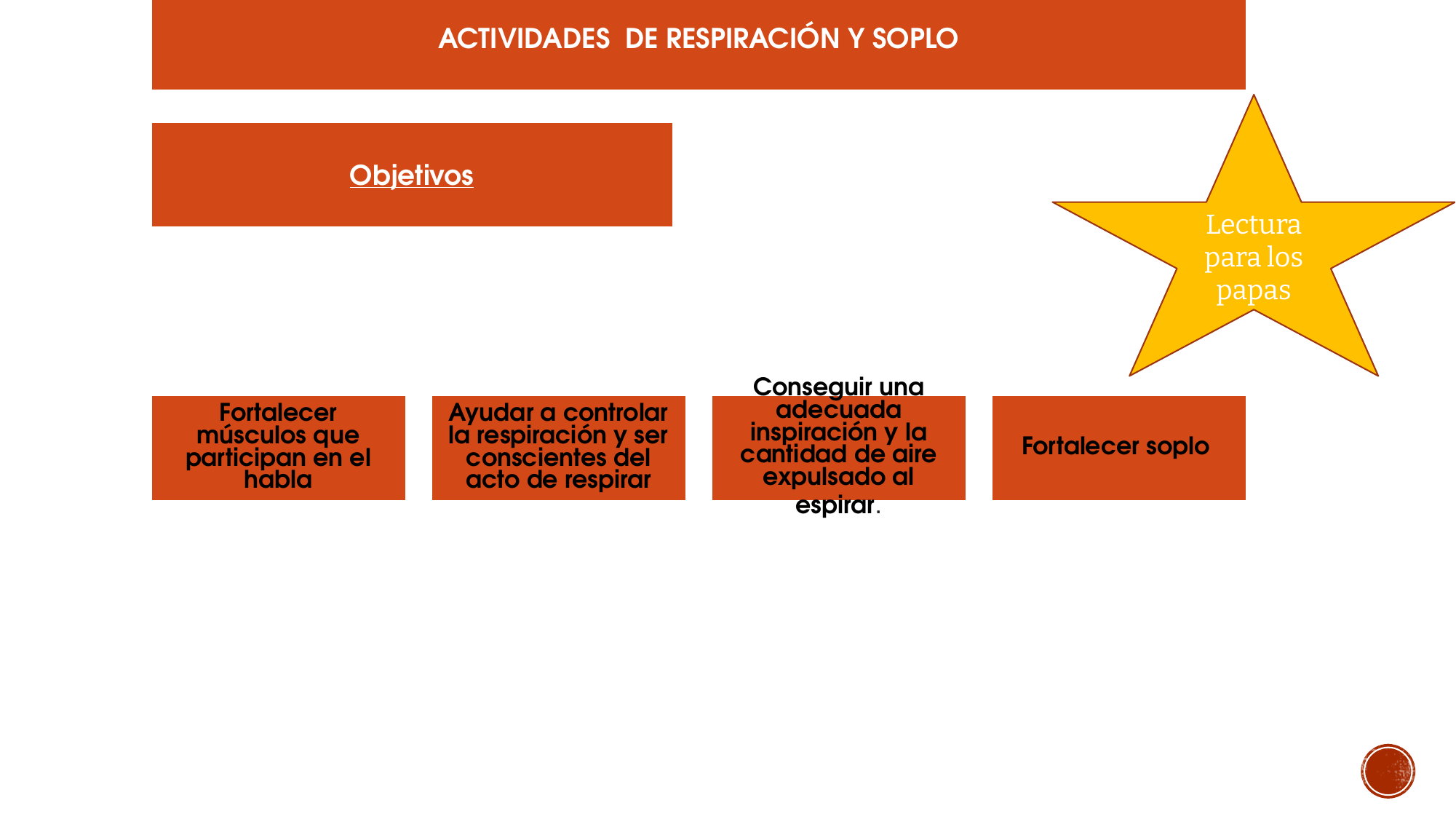

ACTIVIDADES  DE RESPIRACIÓN Y SOPLO
Objetivos
Ayudar a controlar la respiración y ser conscientes del acto de respirar
Fortalecer músculos que participan en el habla
Conseguir una adecuada inspiración y la cantidad de aire expulsado al espirar.
Fortalecer soplo
Lectura para los papas